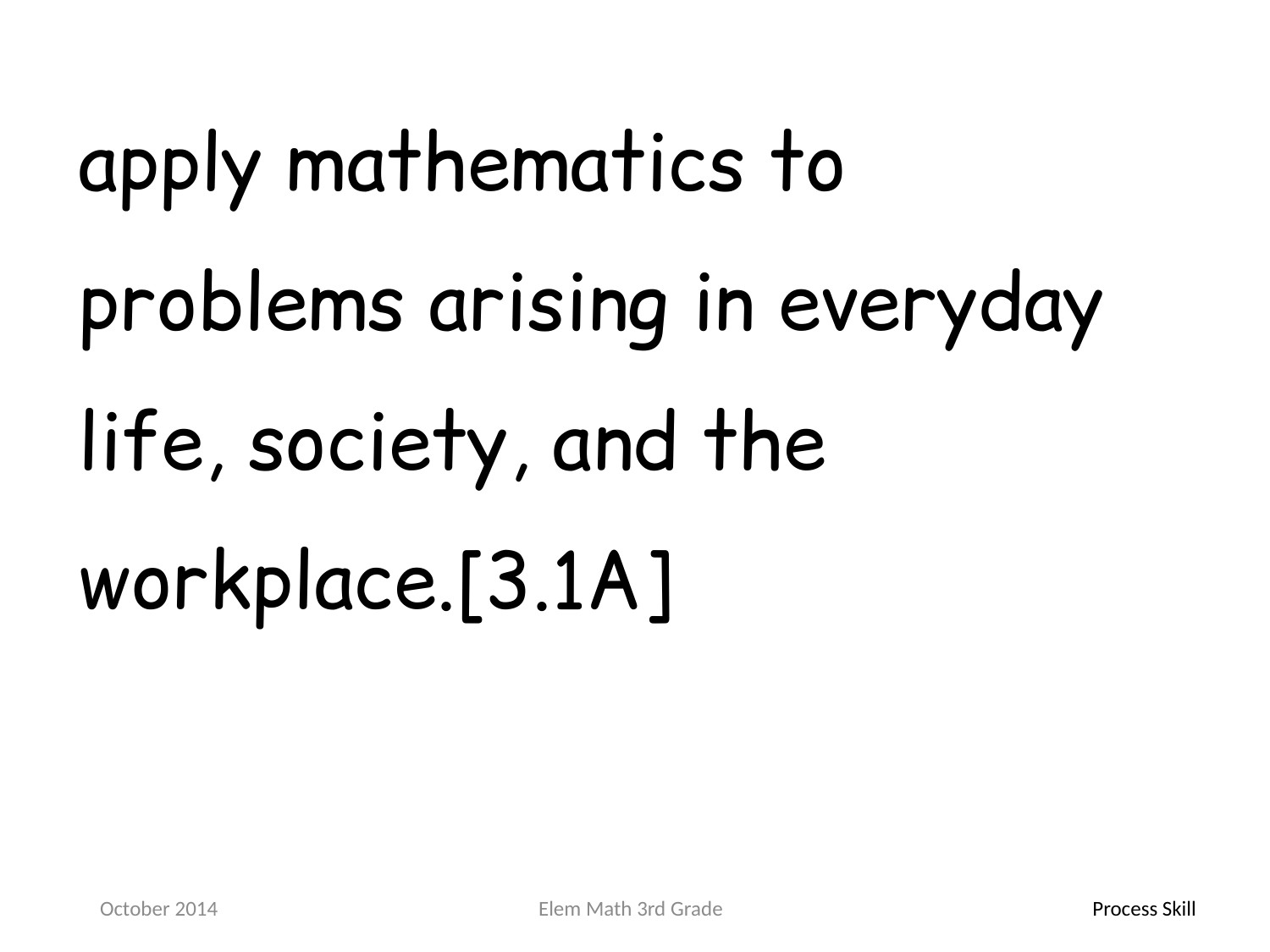

apply mathematics to problems arising in everyday life, society, and the workplace.[3.1A]
October 2014
Elem Math 3rd Grade